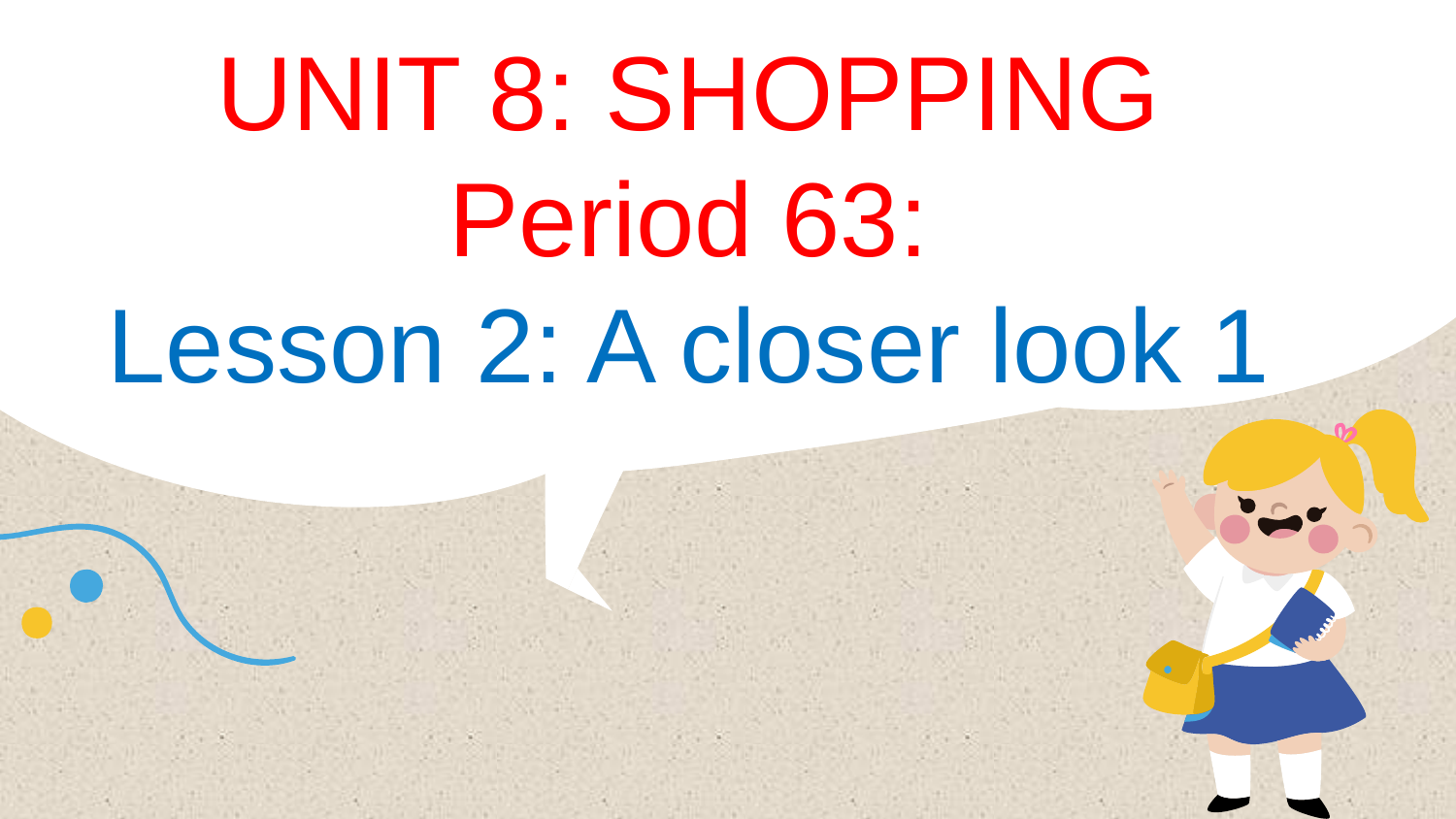

# UNIT 8: SHOPPING Period 63: Lesson 2: A closer look 1